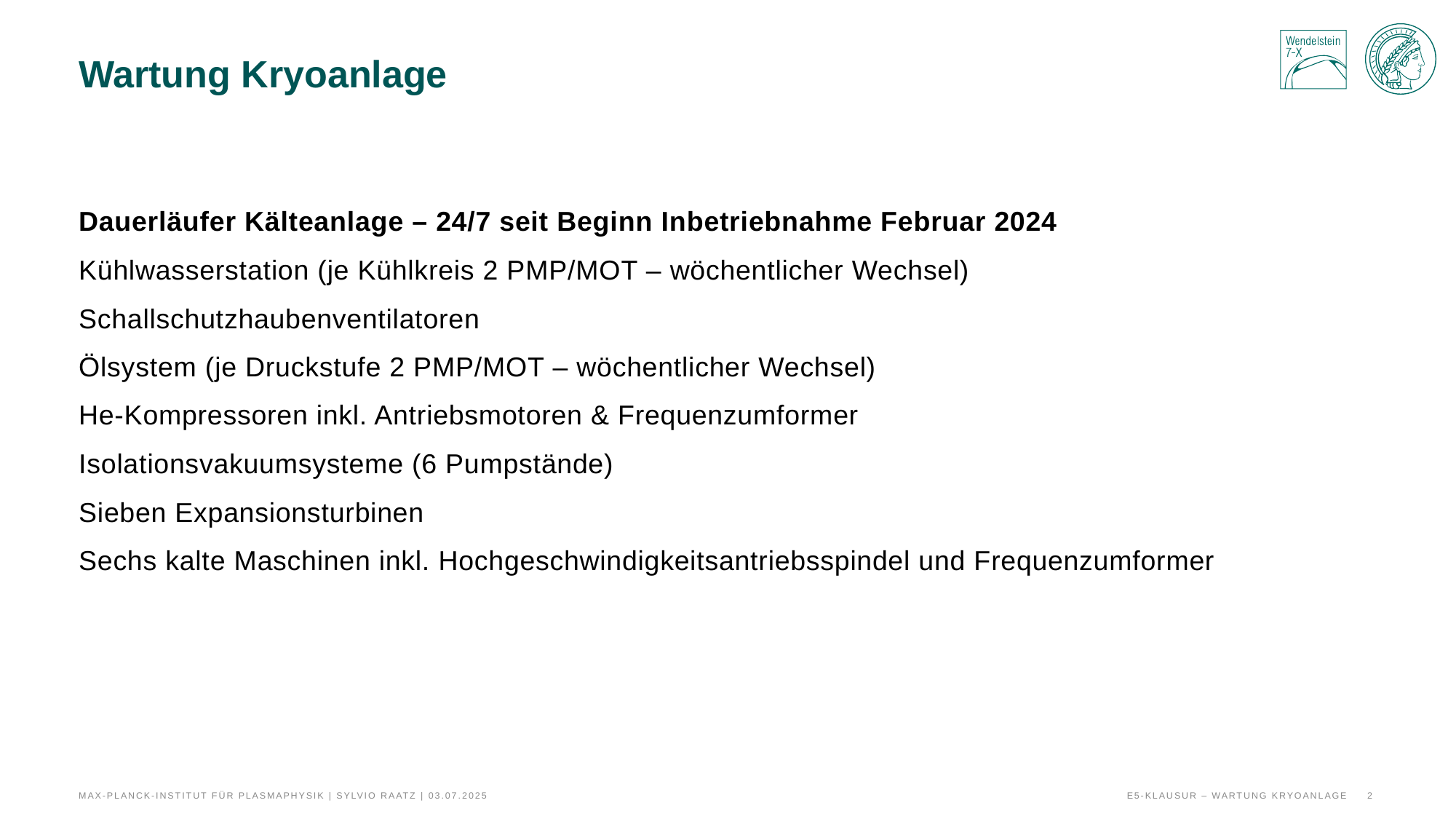

# Wartung Kryoanlage
Dauerläufer Kälteanlage – 24/7 seit Beginn Inbetriebnahme Februar 2024
Kühlwasserstation (je Kühlkreis 2 PMP/MOT – wöchentlicher Wechsel)
Schallschutzhaubenventilatoren
Ölsystem (je Druckstufe 2 PMP/MOT – wöchentlicher Wechsel)
He-Kompressoren inkl. Antriebsmotoren & Frequenzumformer
Isolationsvakuumsysteme (6 Pumpstände)
Sieben Expansionsturbinen
Sechs kalte Maschinen inkl. Hochgeschwindigkeitsantriebsspindel und Frequenzumformer
Max-Planck-Institut für Plasmaphysik | sylvio raatz | 03.07.2025
E5-Klausur – Wartung Kryoanlage
2